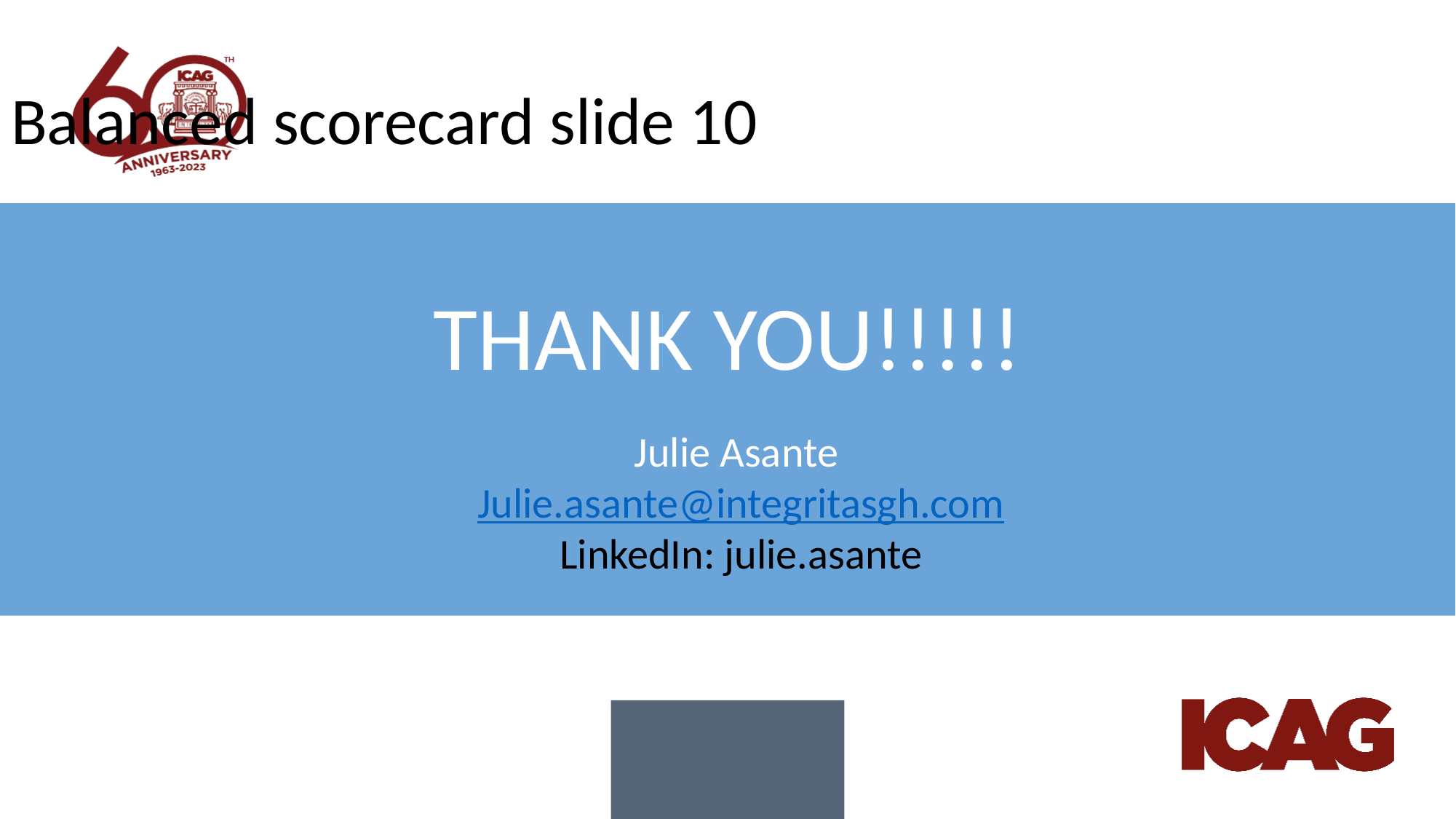

Balanced scorecard slide 10

THANK YOU!!!!!

Julie Asante
Julie.asante@integritasgh.com
LinkedIn: julie.asante